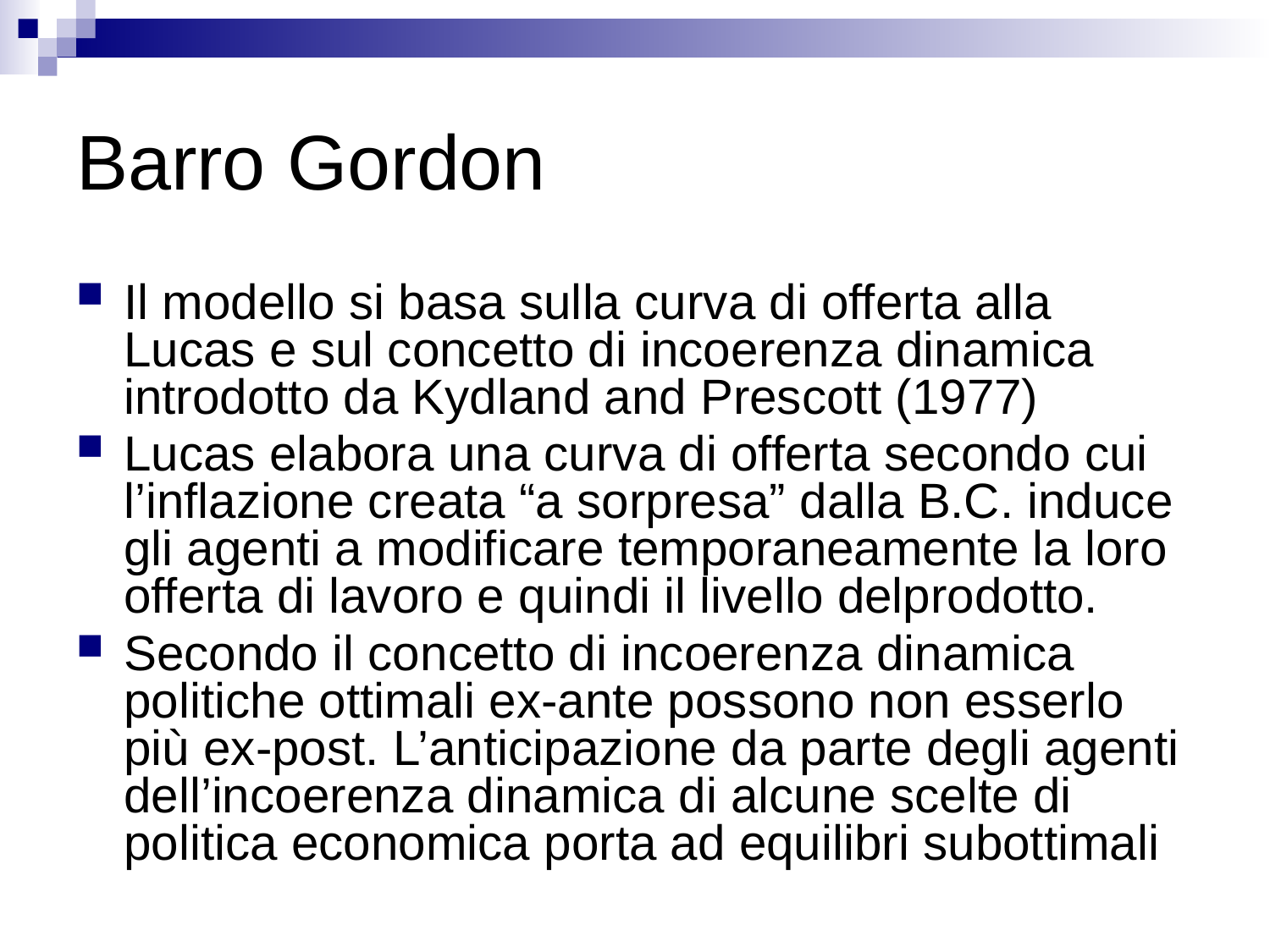

# Barro Gordon
Il modello si basa sulla curva di offerta alla Lucas e sul concetto di incoerenza dinamica introdotto da Kydland and Prescott (1977)
Lucas elabora una curva di offerta secondo cui l’inflazione creata “a sorpresa” dalla B.C. induce gli agenti a modificare temporaneamente la loro offerta di lavoro e quindi il livello delprodotto.
Secondo il concetto di incoerenza dinamica politiche ottimali ex-ante possono non esserlo più ex-post. L’anticipazione da parte degli agenti dell’incoerenza dinamica di alcune scelte di politica economica porta ad equilibri subottimali